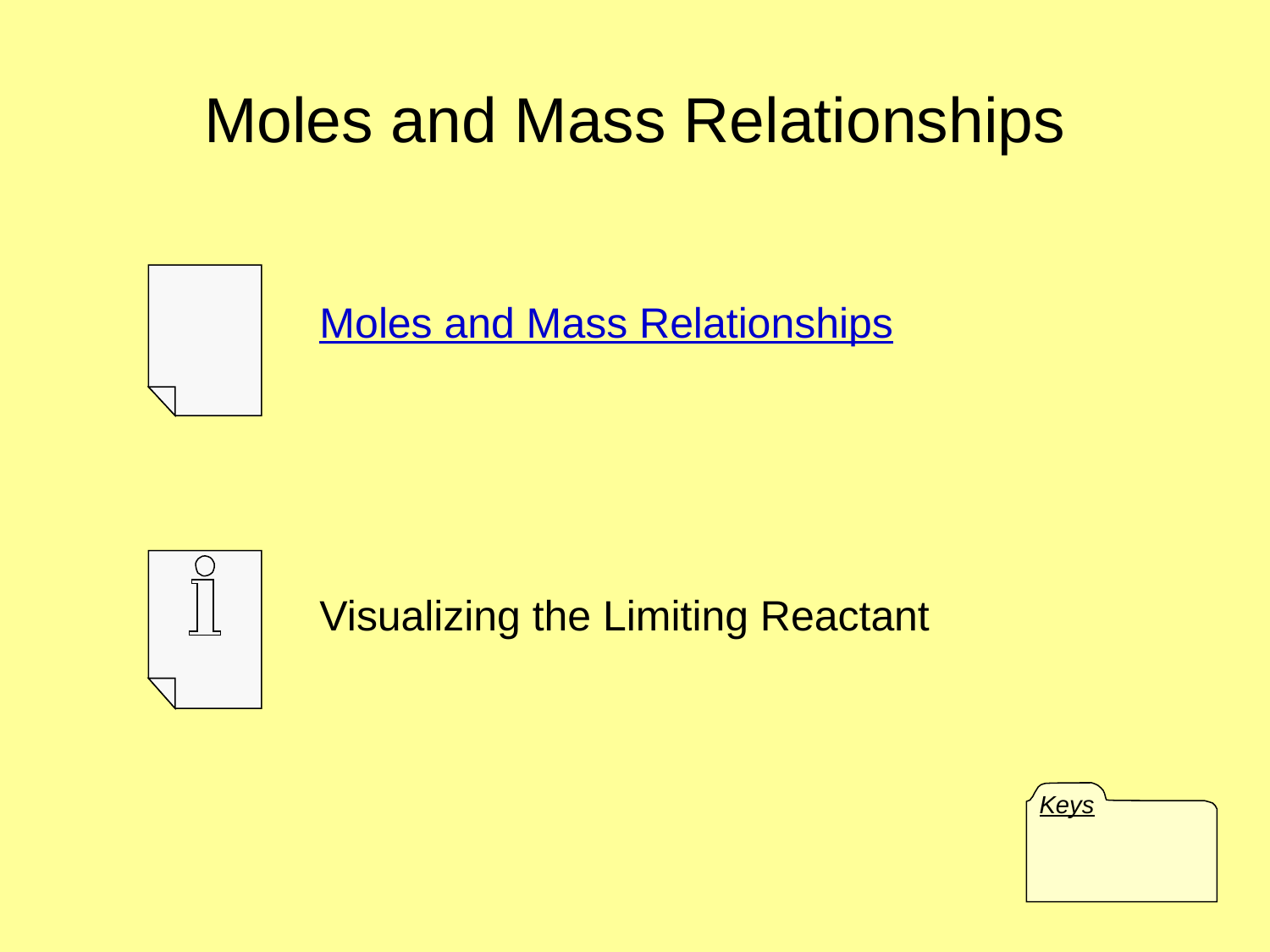

# Moles and Mass Relationships

Moles and Mass Relationships

Visualizing the Limiting Reactant
Keys